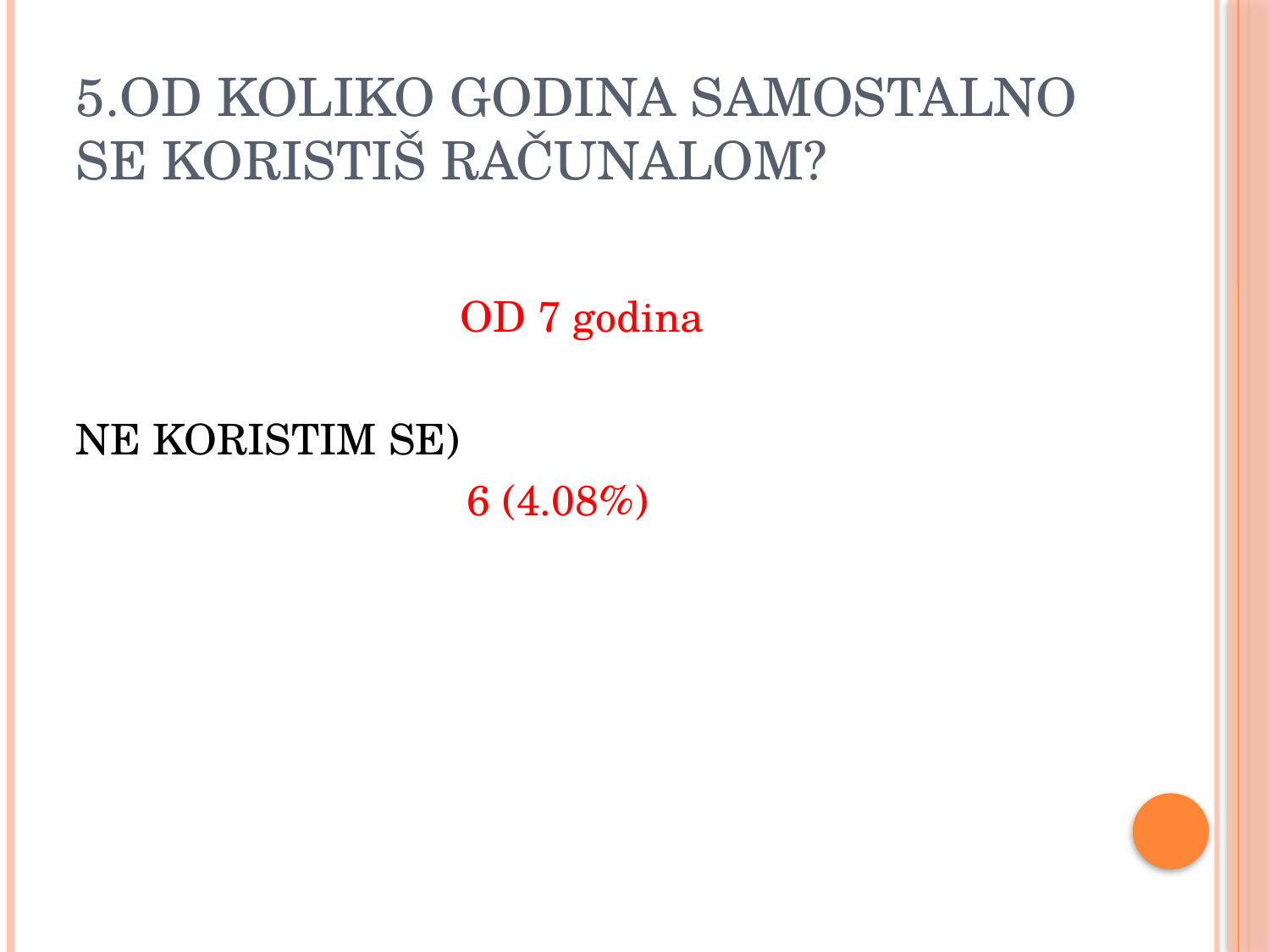

# 5.OD KOLIKO GODINA SAMOSTALNO SE KORISTIŠ RAČUNALOM?

OD 7 godina

NE KORISTIM SE)
                                 6 (4.08%)